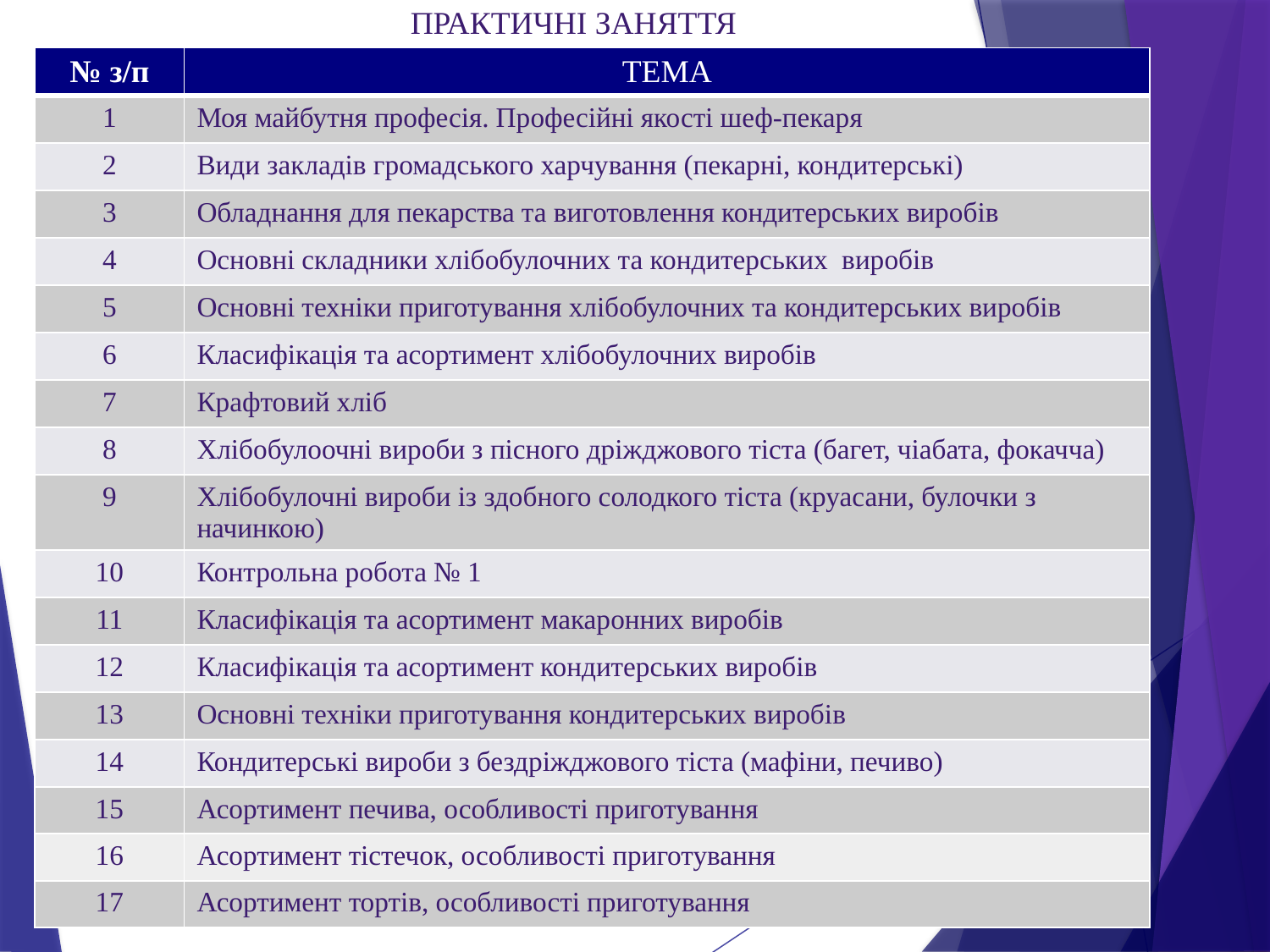

ПРАКТИЧНІ ЗАНЯТТЯ
| № з/п | ТЕМА |
| --- | --- |
| 1 | Моя майбутня професія. Професійні якості шеф-пекаря |
| 2 | Види закладів громадського харчування (пекарні, кондитерські) |
| 3 | Обладнання для пекарства та виготовлення кондитерських виробів |
| 4 | Основні складники хлібобулочних та кондитерських виробів |
| 5 | Основні техніки приготування хлібобулочних та кондитерських виробів |
| 6 | Класифікація та асортимент хлібобулочних виробів |
| 7 | Крафтовий хліб |
| 8 | Хлібобулоочні вироби з пісного дріжджового тіста (багет, чіабата, фокачча) |
| 9 | Хлібобулочні вироби із здобного солодкого тіста (круасани, булочки з начинкою) |
| 10 | Контрольна робота № 1 |
| 11 | Класифікація та асортимент макаронних виробів |
| 12 | Класифікація та асортимент кондитерських виробів |
| 13 | Основні техніки приготування кондитерських виробів |
| 14 | Кондитерські вироби з бездріжджового тіста (мафіни, печиво) |
| 15 | Асортимент печива, особливості приготування |
| 16 | Асортимент тістечок, особливості приготування |
| 17 | Асортимент тортів, особливості приготування |